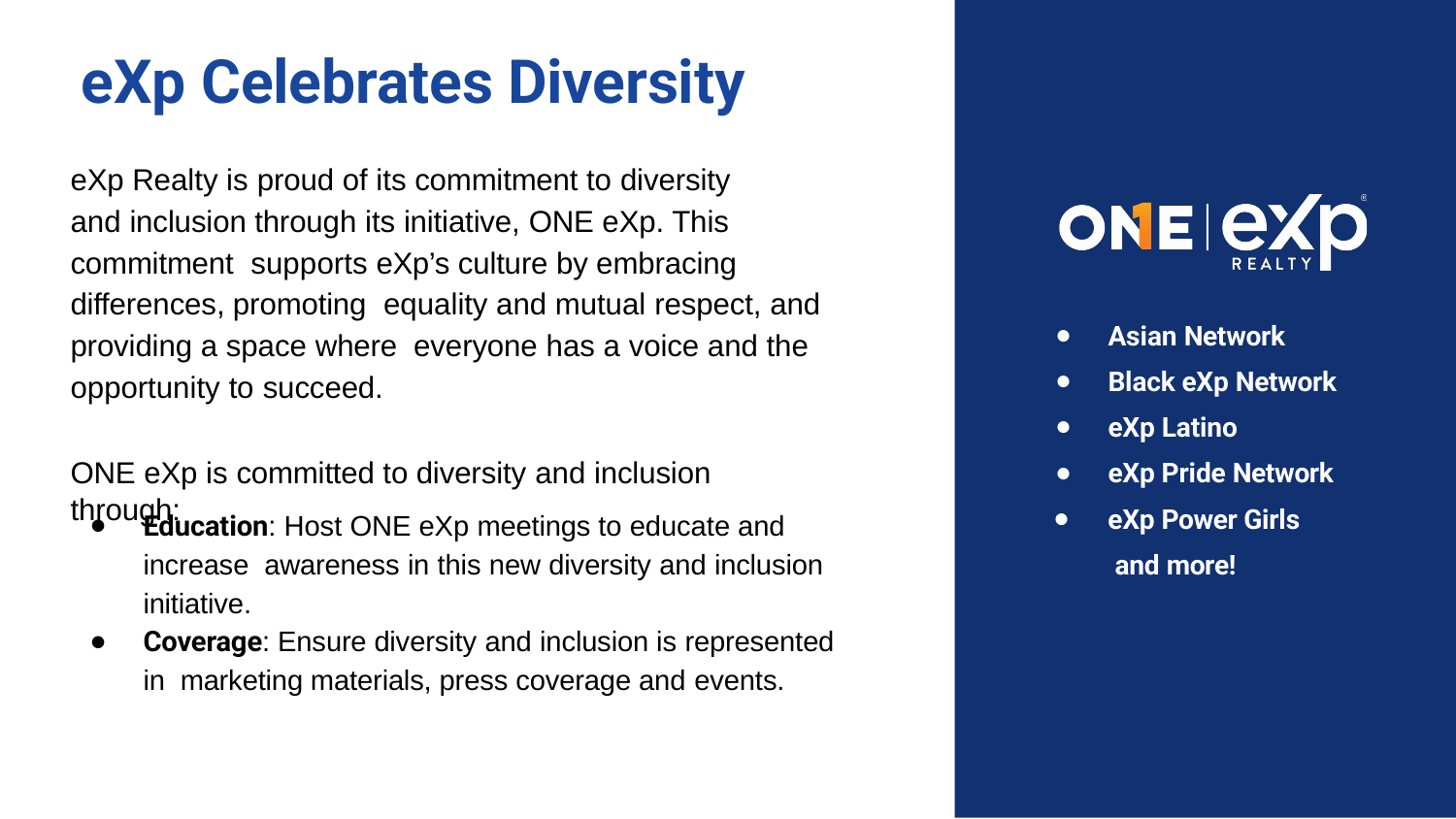

# eXp Celebrates Diversity
eXp Realty is proud of its commitment to diversity
and inclusion through its initiative, ONE eXp. This commitment  supports eXp’s culture by embracing differences, promoting  equality and mutual respect, and providing a space where  everyone has a voice and the opportunity to succeed.

Asian Network
Black eXp Network
eXp Latino
eXp Pride Network
eXp Power Girls  and more!
ONE eXp is committed to diversity and inclusion through:
Education: Host ONE eXp meetings to educate and increase  awareness in this new diversity and inclusion initiative.
Coverage: Ensure diversity and inclusion is represented in  marketing materials, press coverage and events.